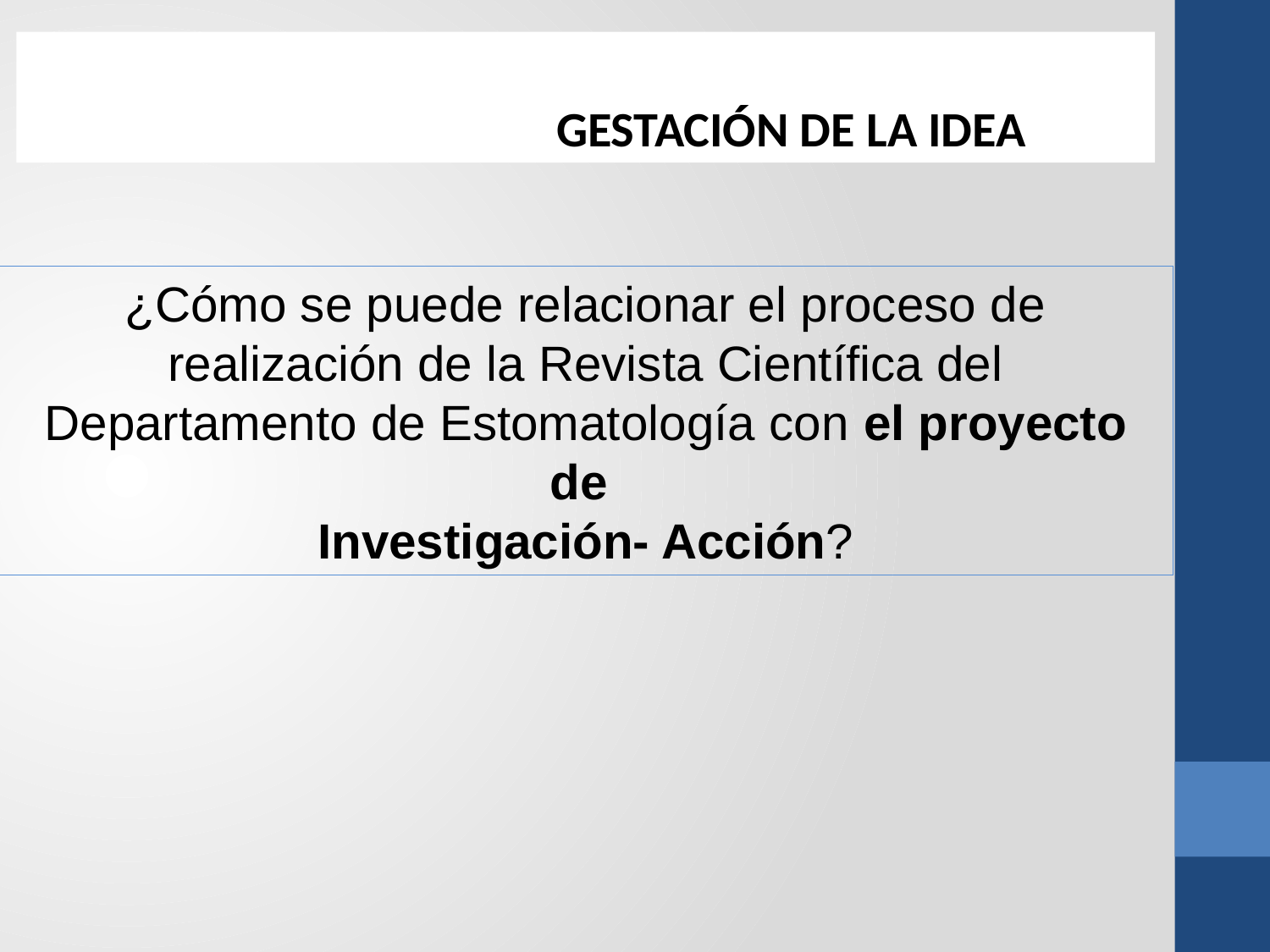

GESTACIÓN DE LA IDEA
¿Cómo se puede relacionar el proceso de realización de la Revista Científica del Departamento de Estomatología con el proyecto de
 Investigación- Acción?